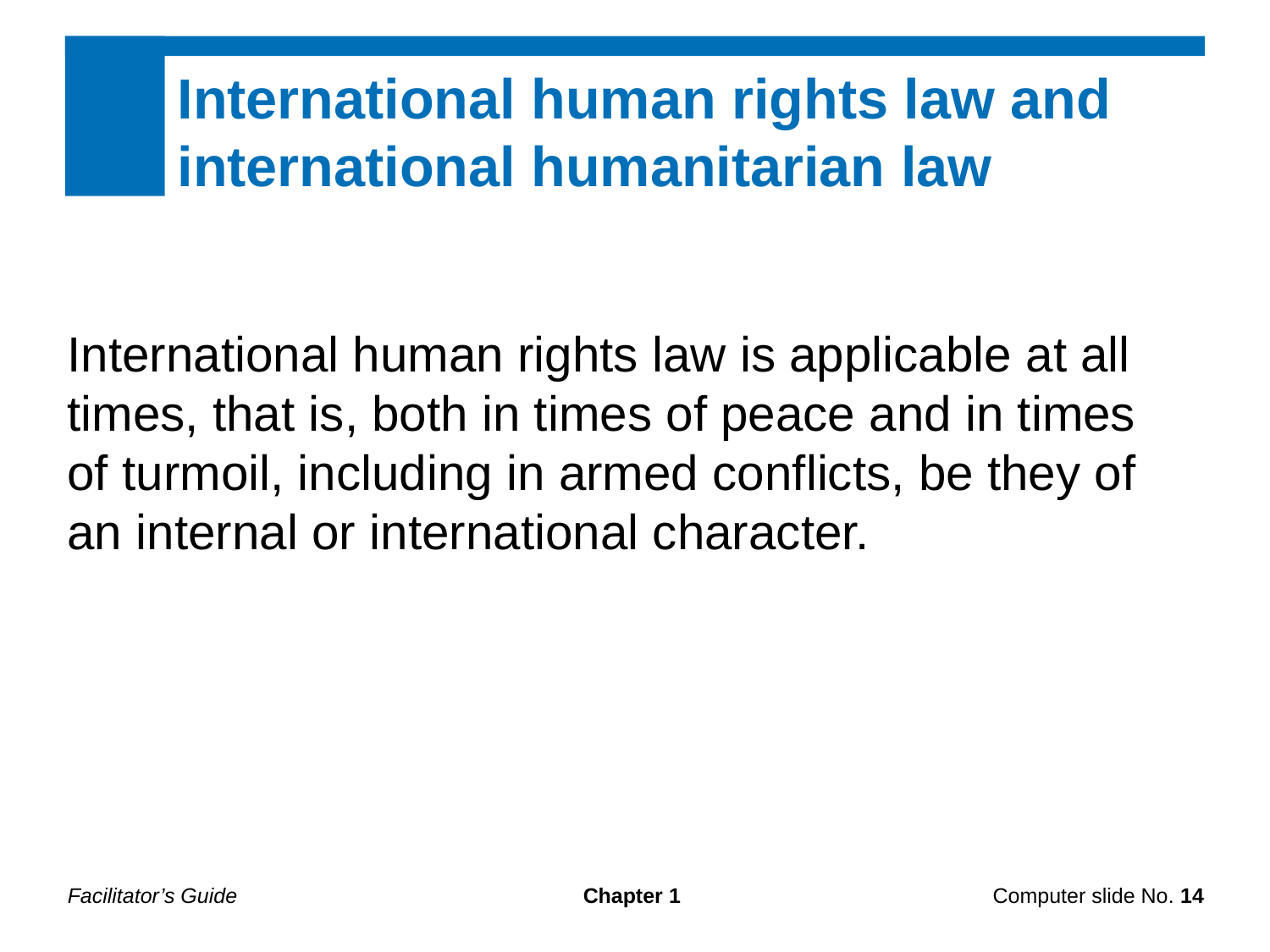

International human rights law and
international humanitarian law
International human rights law is applicable at all times, that is, both in times of peace and in times of turmoil, including in armed conflicts, be they of an internal or international character.
Facilitator’s Guide
Chapter 1
Computer slide No. 14